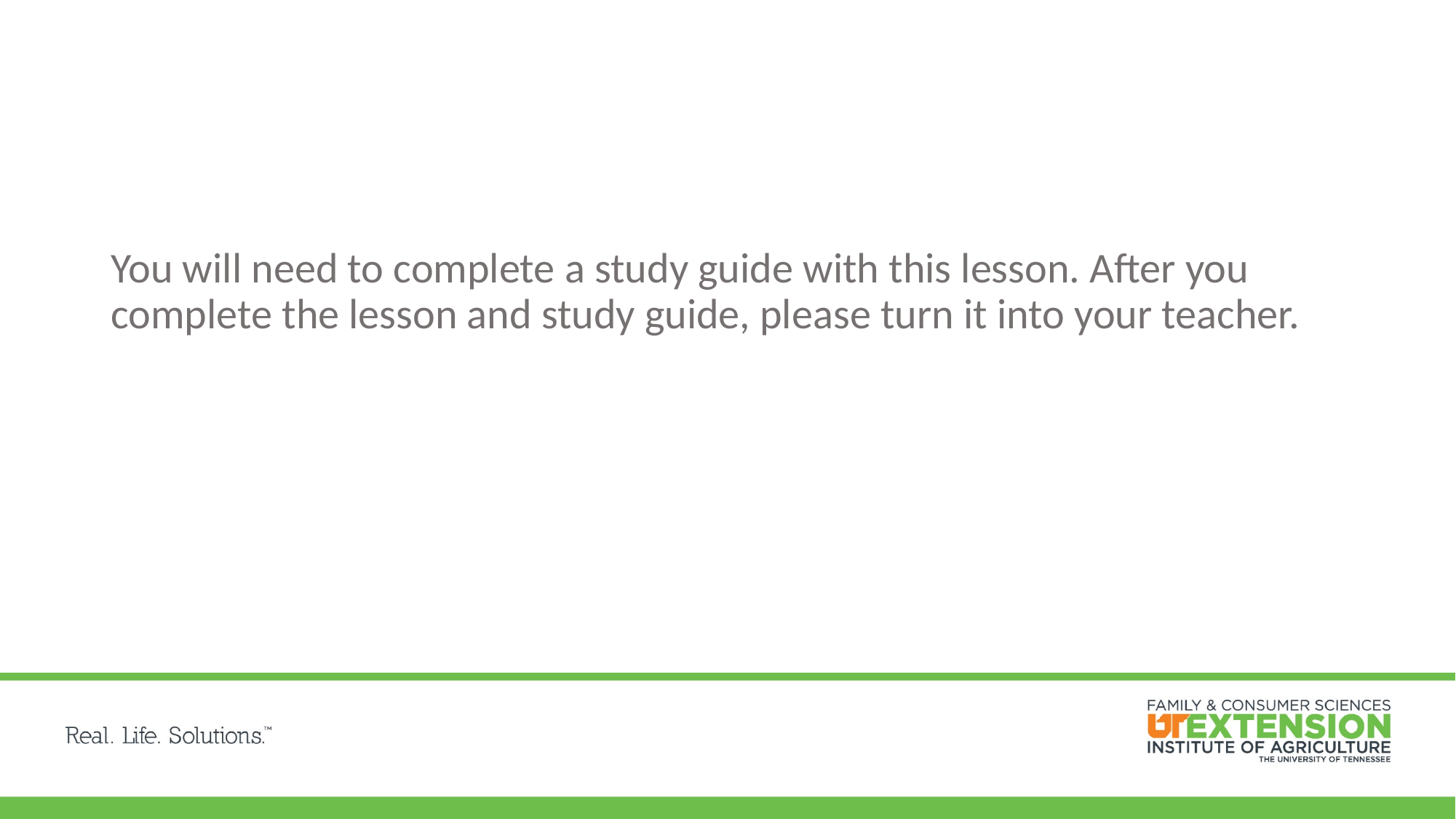

# You will need to complete a study guide with this lesson. After you complete the lesson and study guide, please turn it into your teacher.